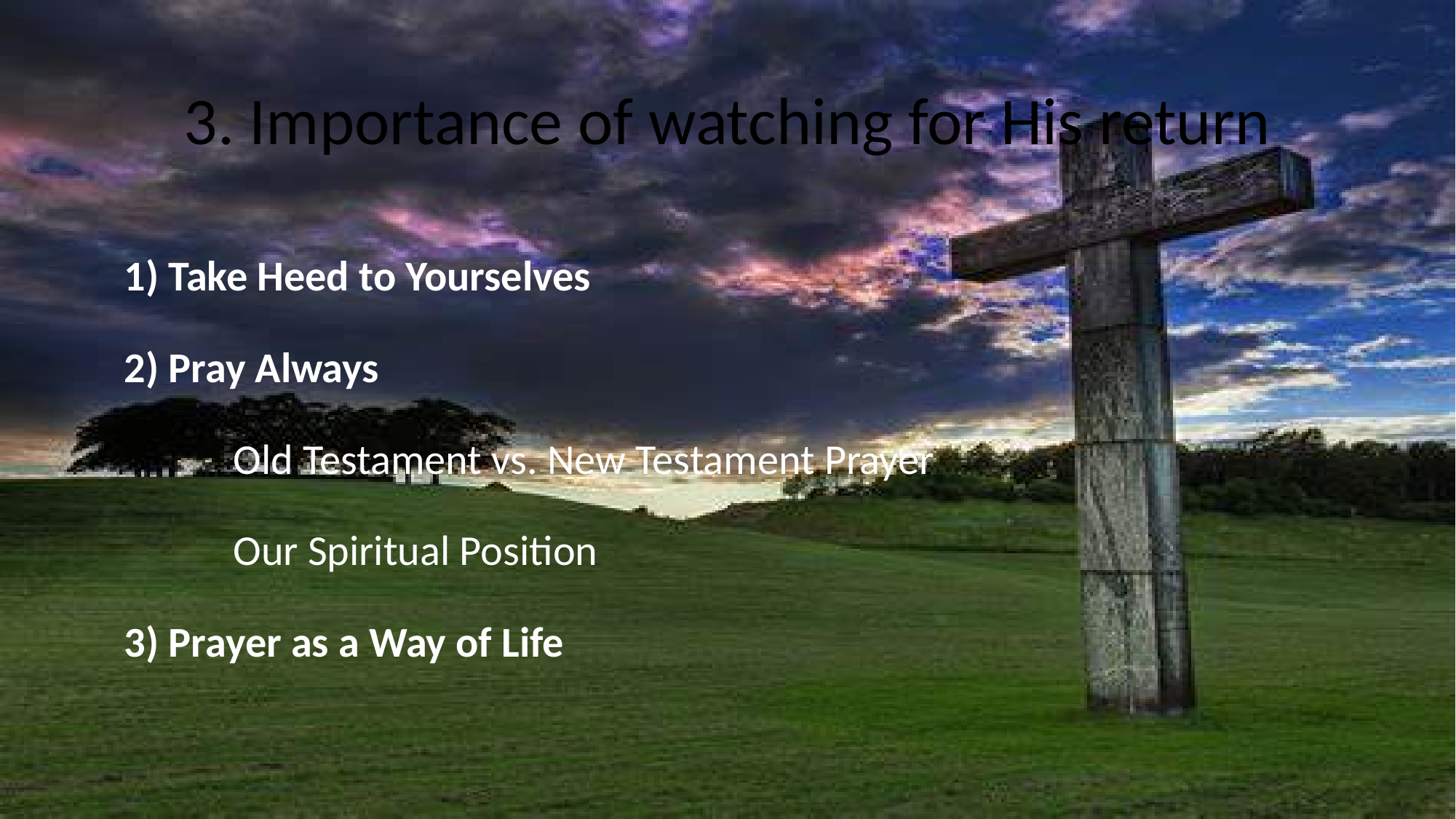

# 3. Importance of watching for His return
1) Take Heed to Yourselves
2) Pray Always
	Old Testament vs. New Testament Prayer
	Our Spiritual Position
3) Prayer as a Way of Life